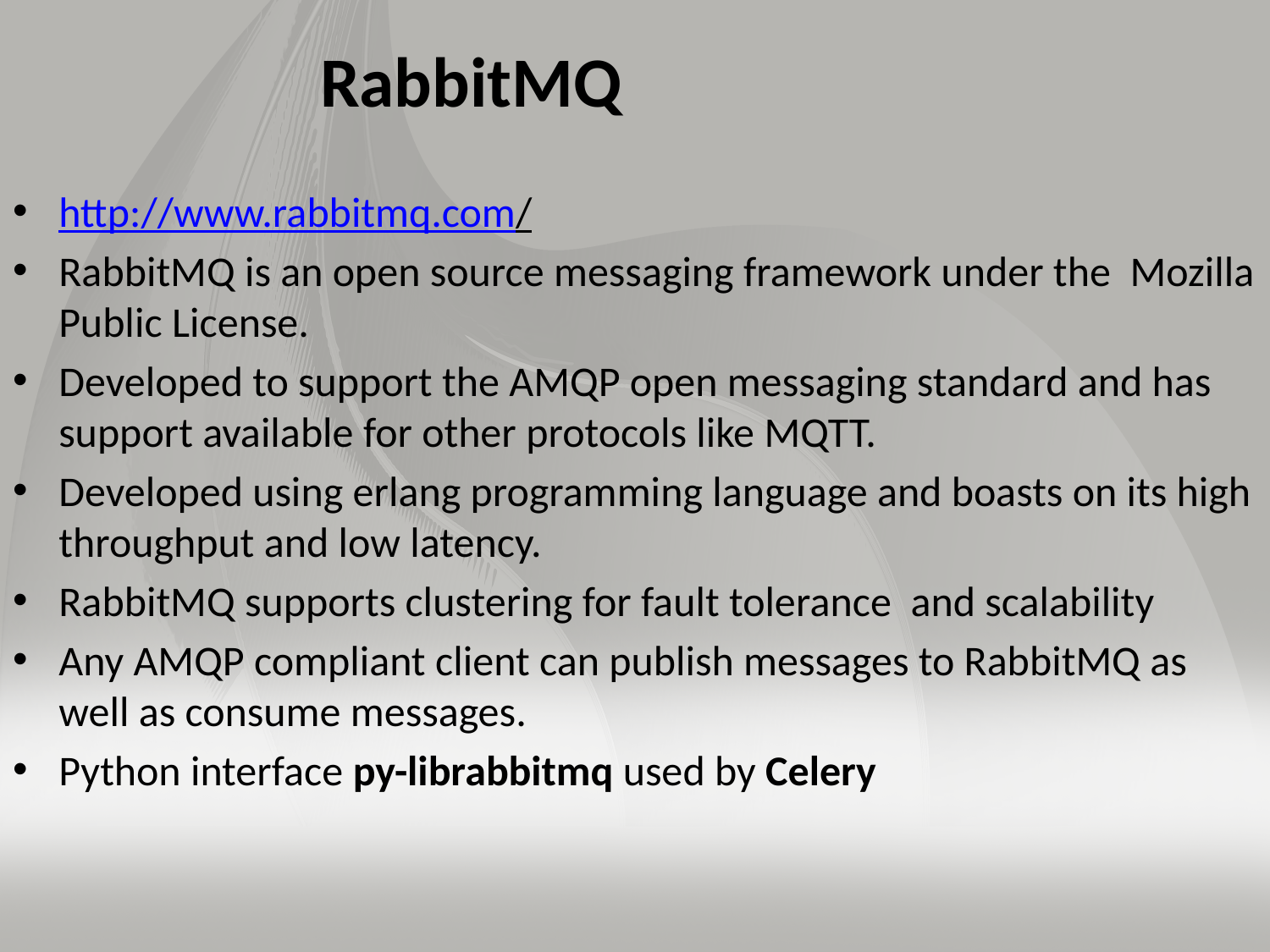

# RabbitMQ
http://www.rabbitmq.com/
RabbitMQ is an open source messaging framework under the  Mozilla Public License.
Developed to support the AMQP open messaging standard and has support available for other protocols like MQTT.
Developed using erlang programming language and boasts on its high throughput and low latency.
RabbitMQ supports clustering for fault tolerance  and scalability
Any AMQP compliant client can publish messages to RabbitMQ as well as consume messages.
Python interface py-librabbitmq used by Celery